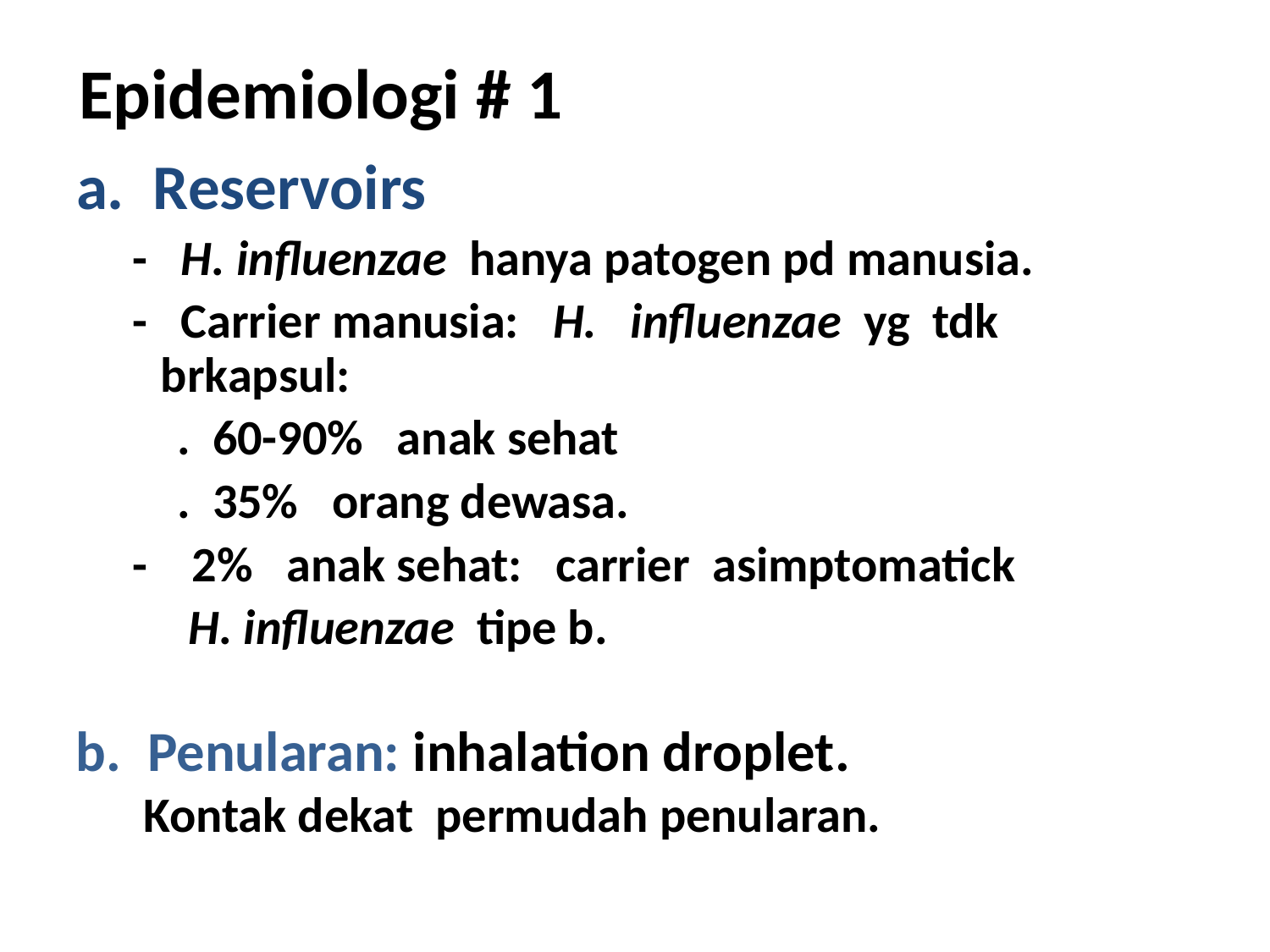

Epidemiologi # 1
a.  Reservoirs
     -   H. influenzae  hanya patogen pd manusia.
     -   Carrier manusia:   H.   influenzae  yg  tdk brkapsul:
         .  60-90%   anak sehat
         .  35%   orang dewasa.
     -    2%   anak sehat:   carrier  asimptomatick
          H. influenzae  tipe b.
Penularan: inhalation droplet.
      Kontak dekat  permudah penularan.